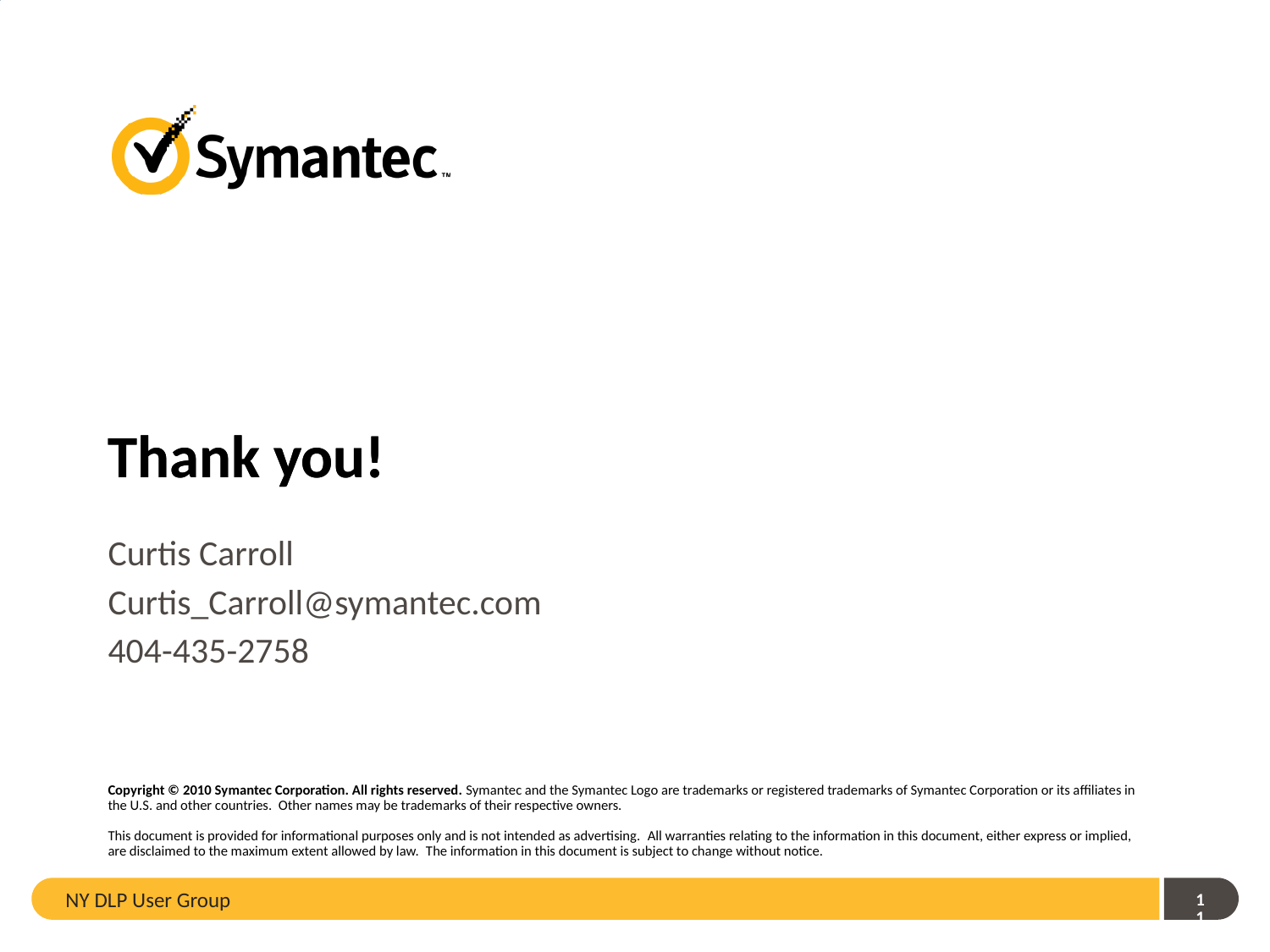

Curtis Carroll
Curtis_Carroll@symantec.com
404-435-2758
NY DLP User Group
11